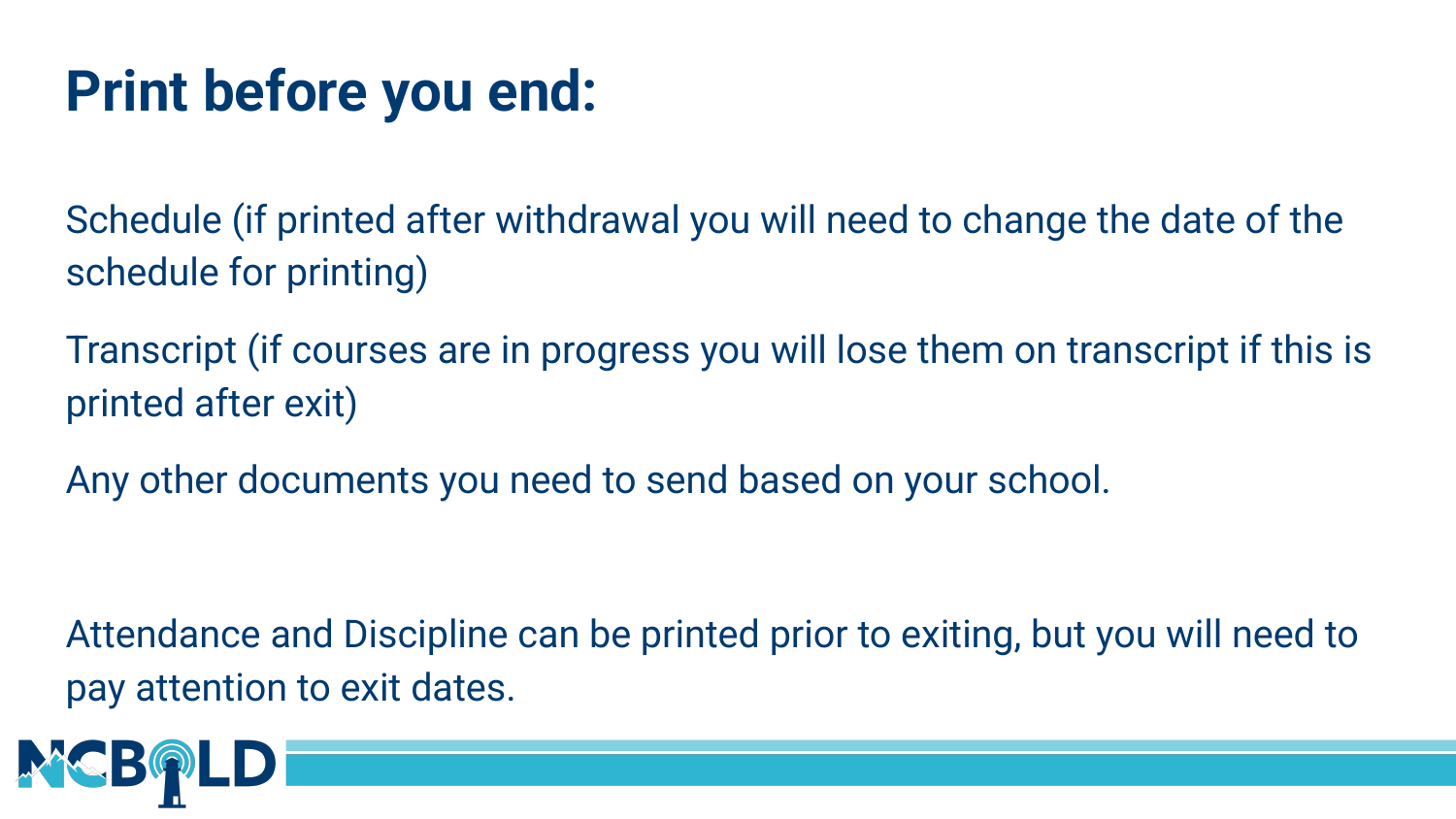

#
Print before you end:

Schedule (if printed after withdrawal you will need to change the date of the schedule for printing)
Transcript (if courses are in progress you will lose them on transcript if this is printed after exit)
Any other documents you need to send based on your school.

Attendance and Discipline can be printed prior to exiting, but you will need to pay attention to exit dates.